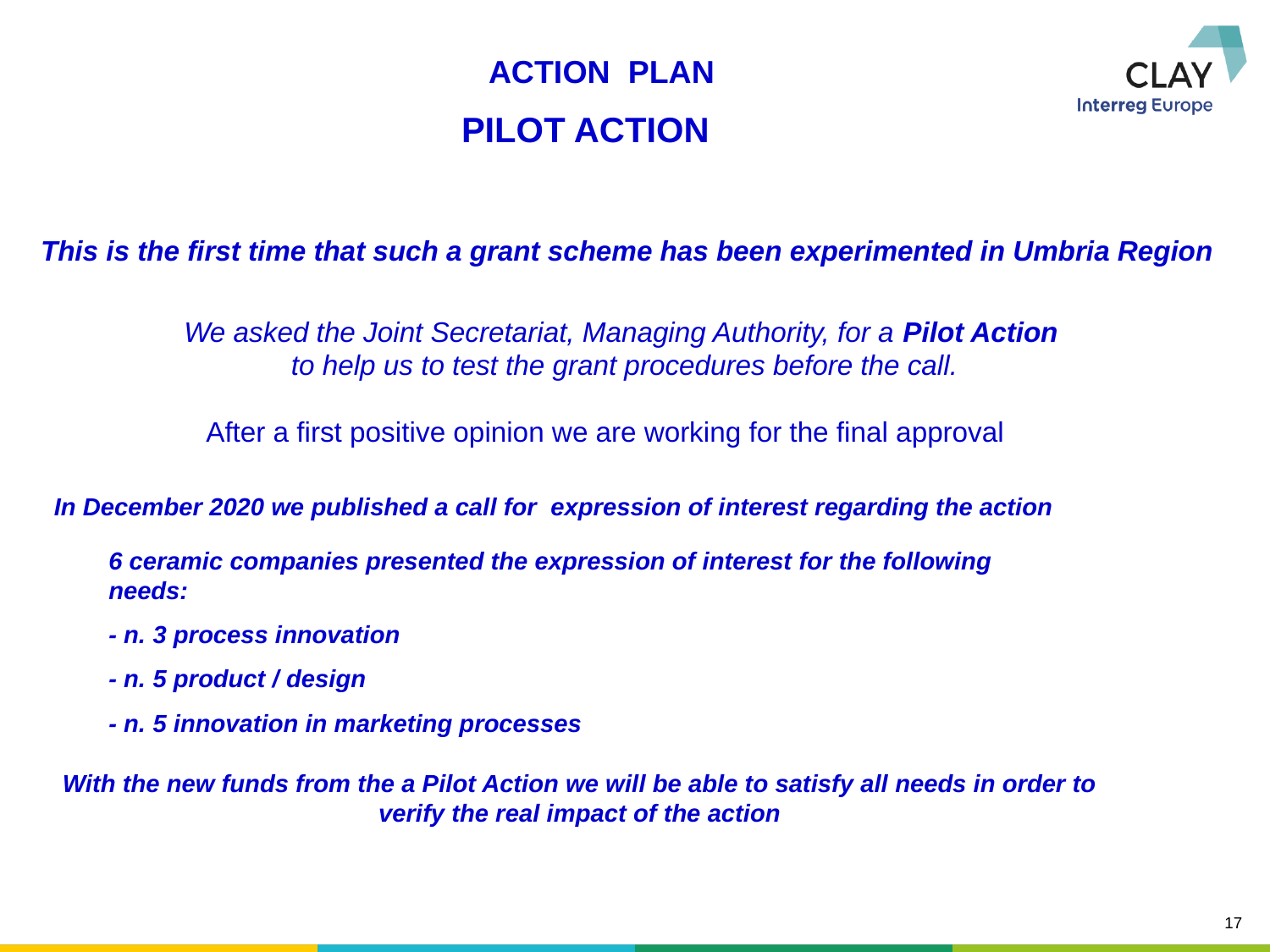

ACTION  PLAN
PILOT ACTION
This is the first time that such a grant scheme has been experimented in Umbria Region
We asked the Joint Secretariat, Managing Authority, for a Pilot Action
to help us to test the grant procedures before the call.

After a first positive opinion we are working for the final approval
In December 2020 we published a call for  expression of interest regarding the action
6 ceramic companies presented the expression of interest for the following needs:
- n. 3 process innovation
- n. 5 product / design
- n. 5 innovation in marketing processes
With the new funds from the a Pilot Action we will be able to satisfy all needs in order to verify the real impact of the action